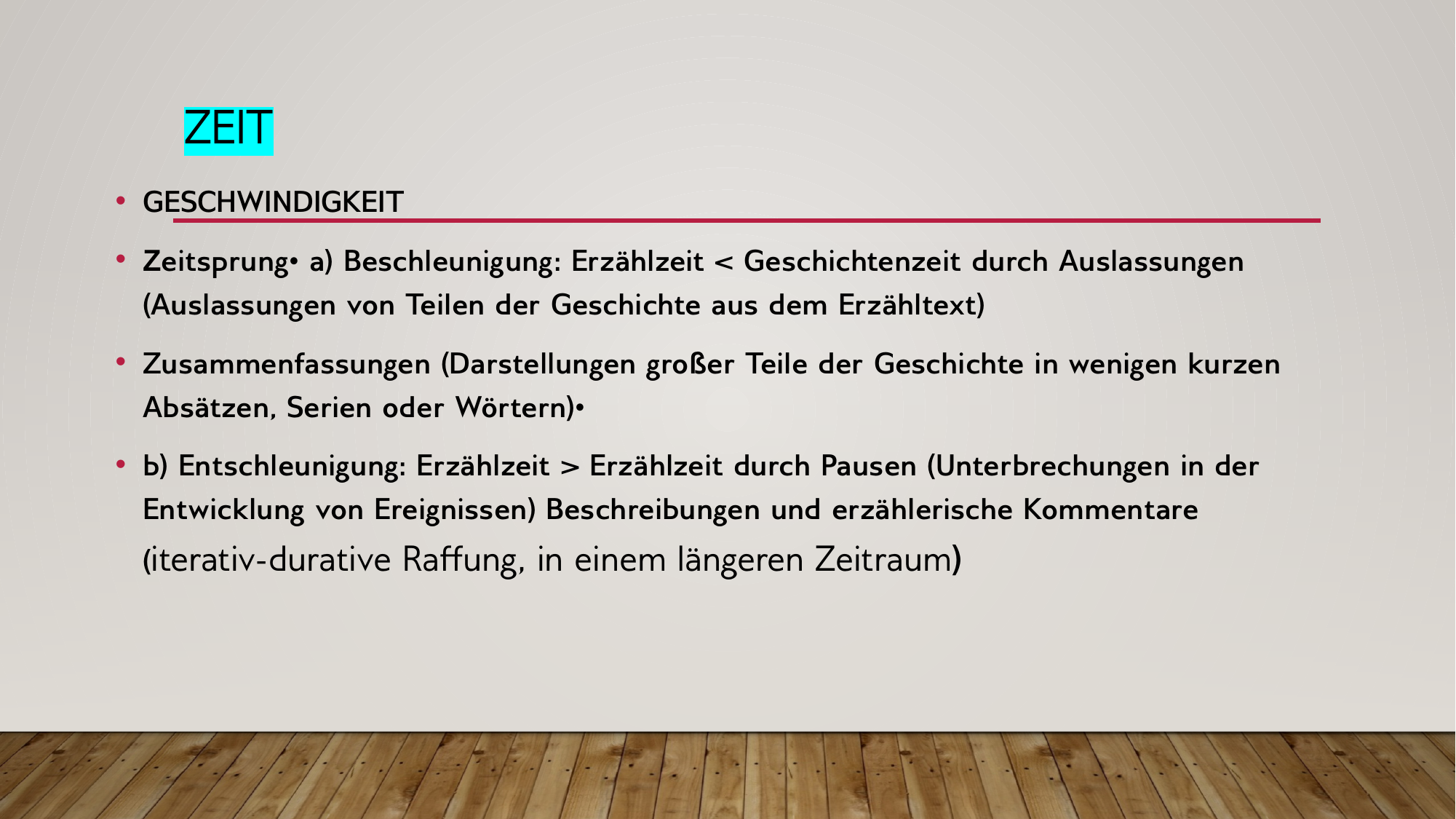

# ZEIT
GESCHWINDIGKEIT
Ζeitsprung• a) Beschleunigung: Erzählzeit < Geschichtenzeit durch Auslassungen (Auslassungen von Teilen der Geschichte aus dem Erzähltext)
Zusammenfassungen (Darstellungen großer Teile der Geschichte in wenigen kurzen Absätzen, Serien oder Wörtern)•
b) Entschleunigung: Erzählzeit > Erzählzeit durch Pausen (Unterbrechungen in der Entwicklung von Ereignissen) Beschreibungen und erzählerische Kommentare (iterativ-durative Raffung, in einem längeren Zeitraum)